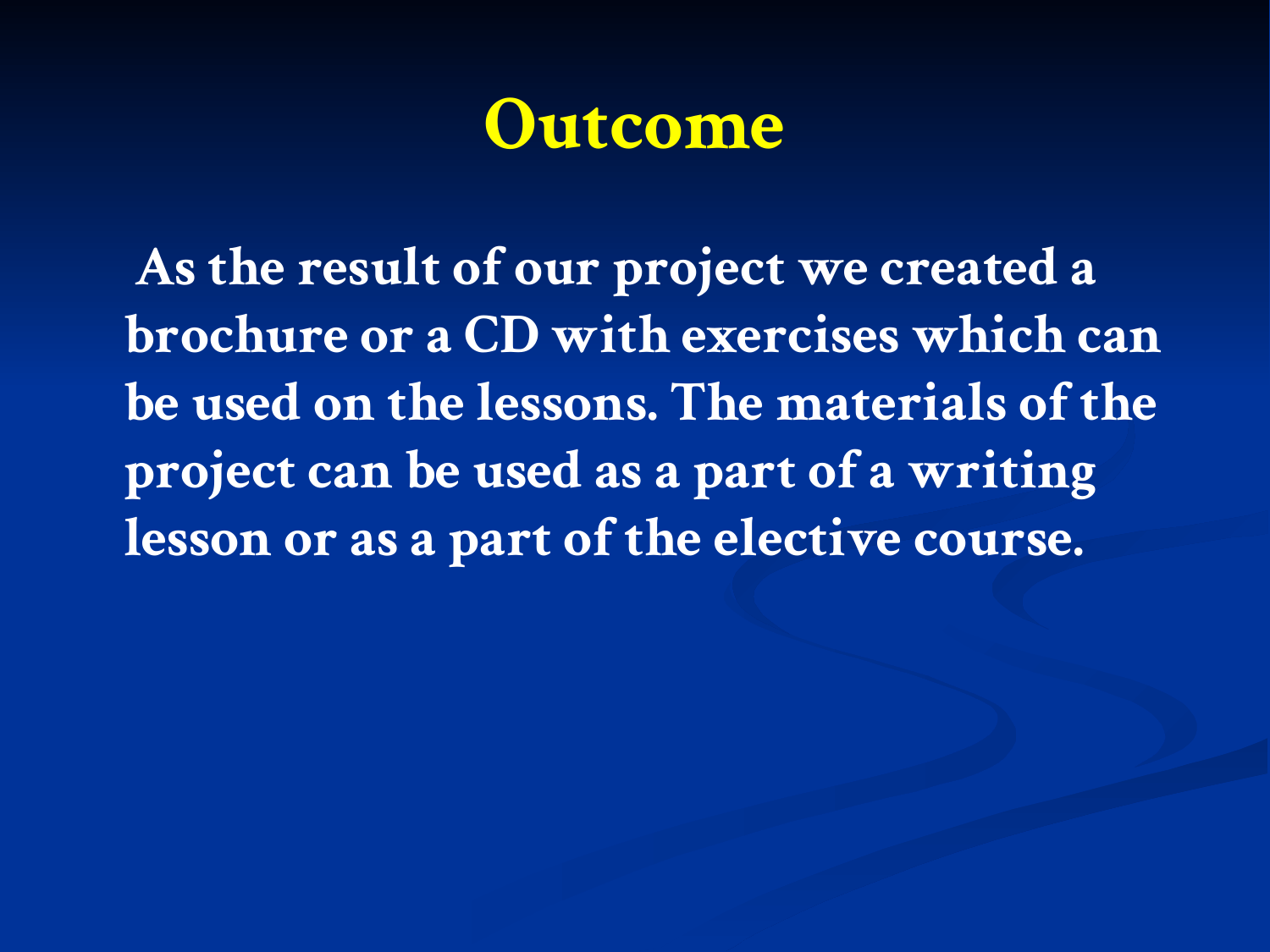

# Outcome
	 As the result of our project we created a brochure or a CD with exercises which can be used on the lessons. The materials of the  project can be used as a part of a writing lesson or as a part of the elective course.